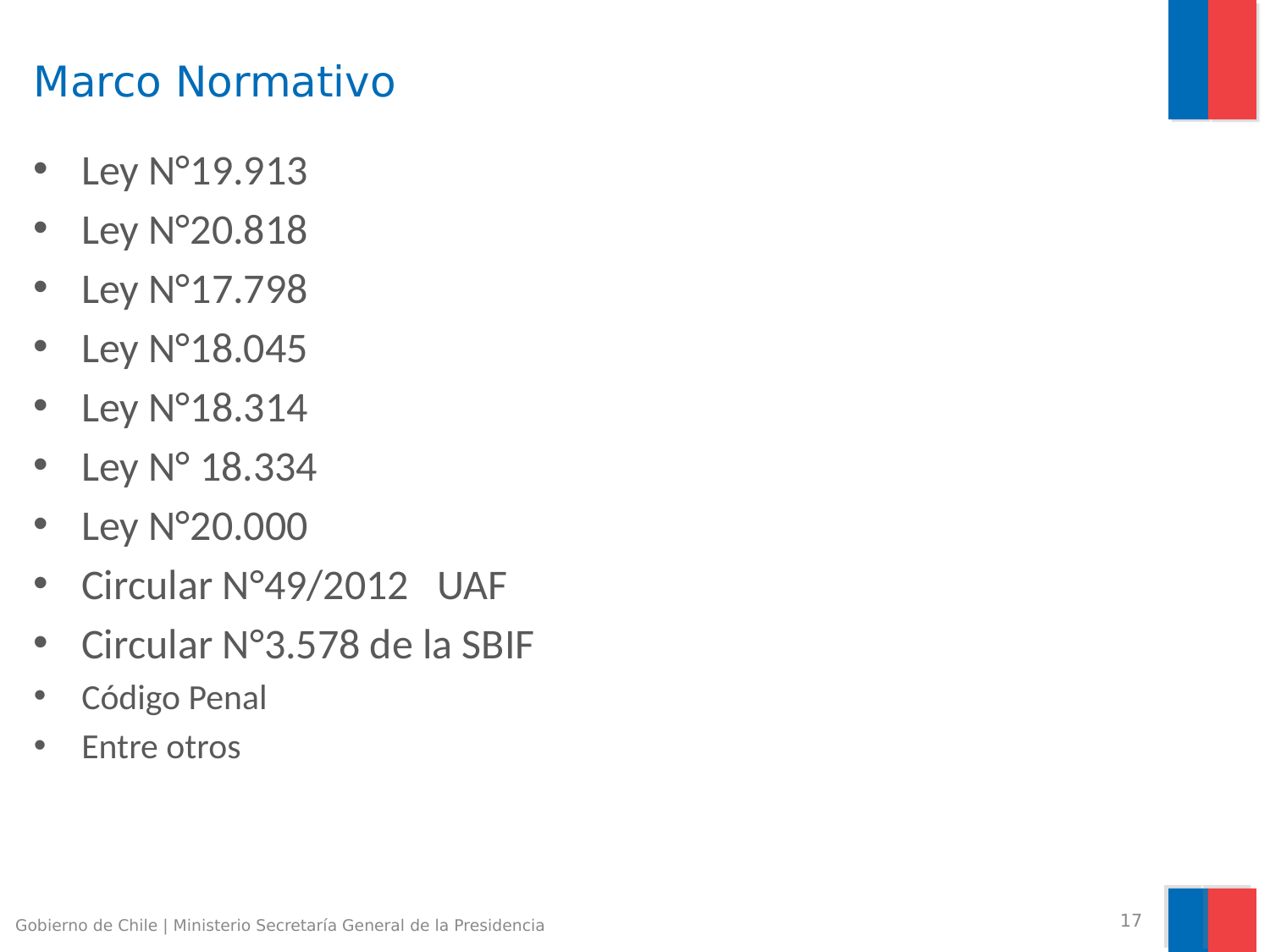

# Marco Normativo
Ley N°19.913
Ley N°20.818
Ley N°17.798
Ley N°18.045
Ley N°18.314
Ley N° 18.334
Ley N°20.000
Circular N°49/2012   UAF
Circular N°3.578 de la SBIF
Código Penal
Entre otros

17
Gobierno de Chile | Ministerio Secretaría General de la Presidencia